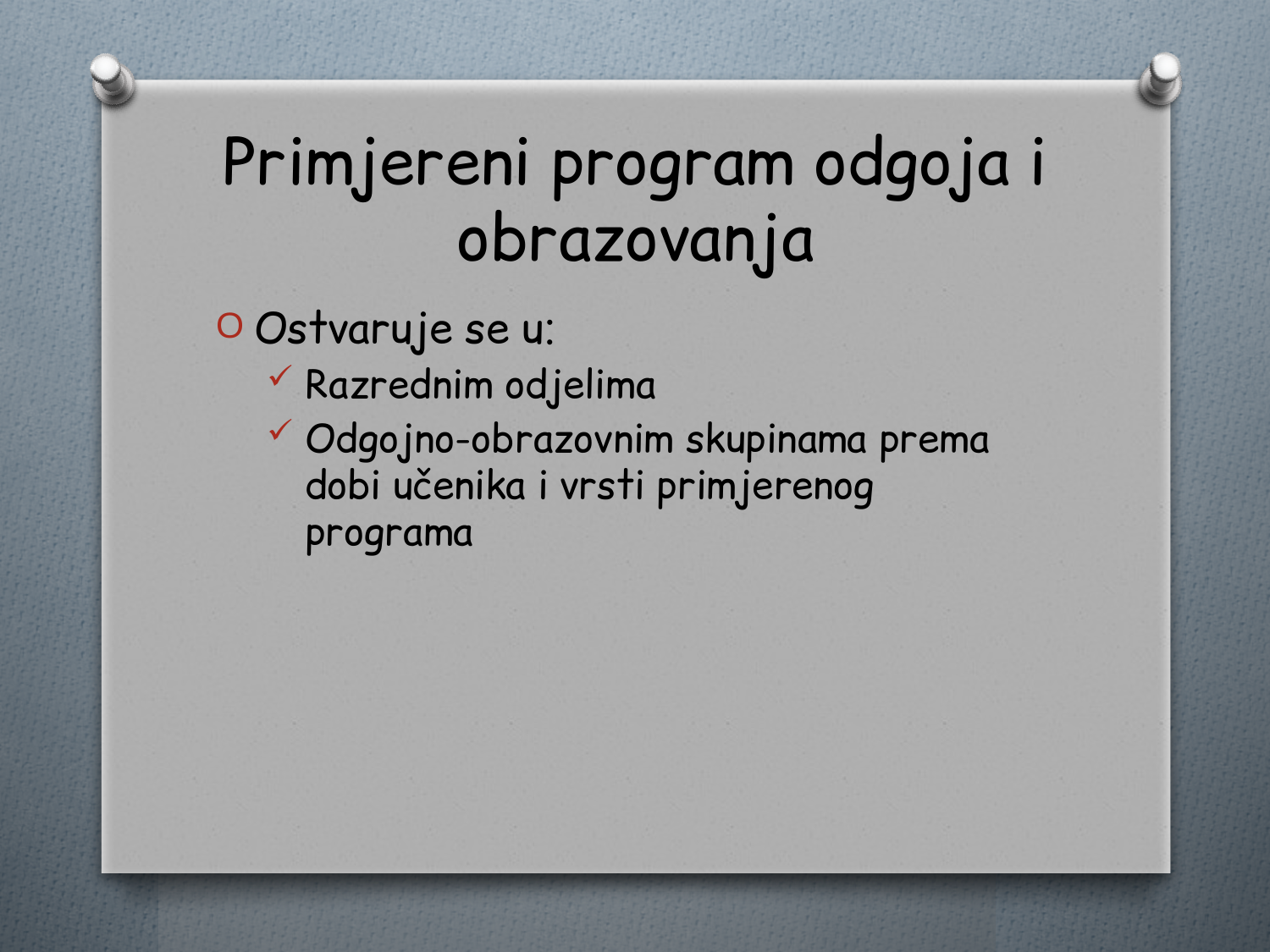

# Primjereni program odgoja i obrazovanja
Ostvaruje se u:
Razrednim odjelima
Odgojno-obrazovnim skupinama prema dobi učenika i vrsti primjerenog programa